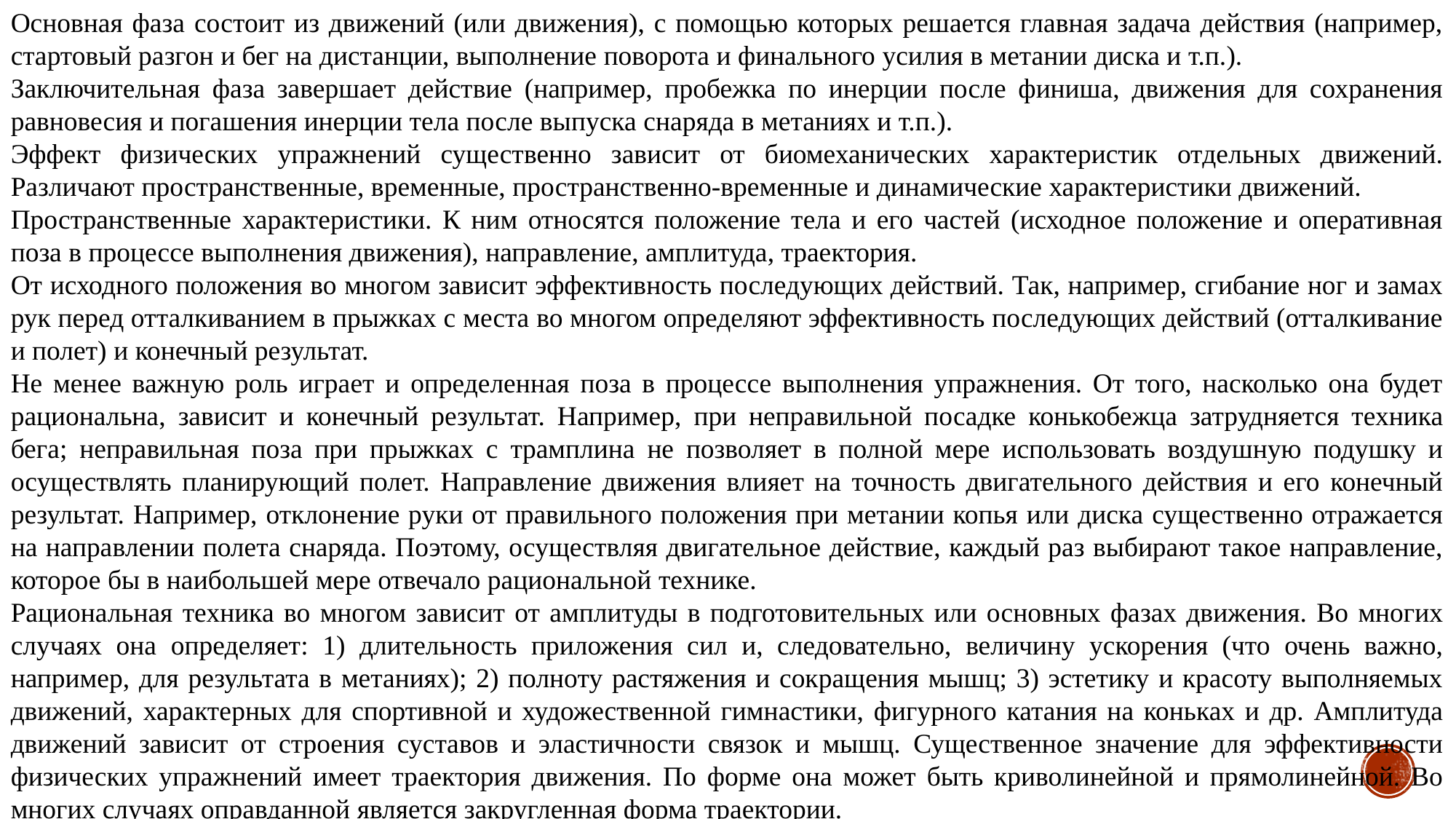

Основная фаза состоит из движений (или движения), с помощью которых решается главная задача действия (например, стартовый разгон и бег на дистанции, выполнение поворота и финального усилия в метании диска и т.п.).
Заключительная фаза завершает действие (например, пробежка по инерции после финиша, движения для сохранения равновесия и погашения инерции тела после выпуска снаряда в метаниях и т.п.).
Эффект физических упражнений существенно зависит от биомеханических характеристик отдельных движений. Различают пространственные, временные, пространственно-временные и динамические характеристики движений.
Пространственные характеристики. К ним относятся положение тела и его частей (исходное положение и оперативная поза в процессе выполнения движения), направление, амплитуда, траектория.
От исходного положения во многом зависит эффективность последующих действий. Так, например, сгибание ног и замах рук перед отталкиванием в прыжках с места во многом определяют эффективность последующих действий (отталкивание и полет) и конечный результат.
Не менее важную роль играет и определенная поза в процессе выполнения упражнения. От того, насколько она будет рациональна, зависит и конечный результат. Например, при неправильной посадке конькобежца затрудняется техника бега; неправильная поза при прыжках с трамплина не позволяет в полной мере использовать воздушную подушку и осуществлять планирующий полет. Направление движения влияет на точность двигательного действия и его конечный результат. Например, отклонение руки от правильного положения при метании копья или диска существенно отражается на направлении полета снаряда. Поэтому, осуществляя двигательное действие, каждый раз выбирают такое направление, которое бы в наибольшей мере отвечало рациональной технике.
Рациональная техника во многом зависит от амплитуды в подготовительных или основных фазах движения. Во многих случаях она определяет: 1) длительность приложения сил и, следовательно, величину ускорения (что очень важно, например, для результата в метаниях); 2) полноту растяжения и сокращения мышц; 3) эстетику и красоту выполняемых движений, характерных для спортивной и художественной гимнастики, фигурного катания на коньках и др. Амплитуда движений зависит от строения суставов и эластичности связок и мышц. Существенное значение для эффективности физических упражнений имеет траектория движения. По форме она может быть криволинейной и прямолинейной. Во многих случаях оправданной является закругленная форма траектории.